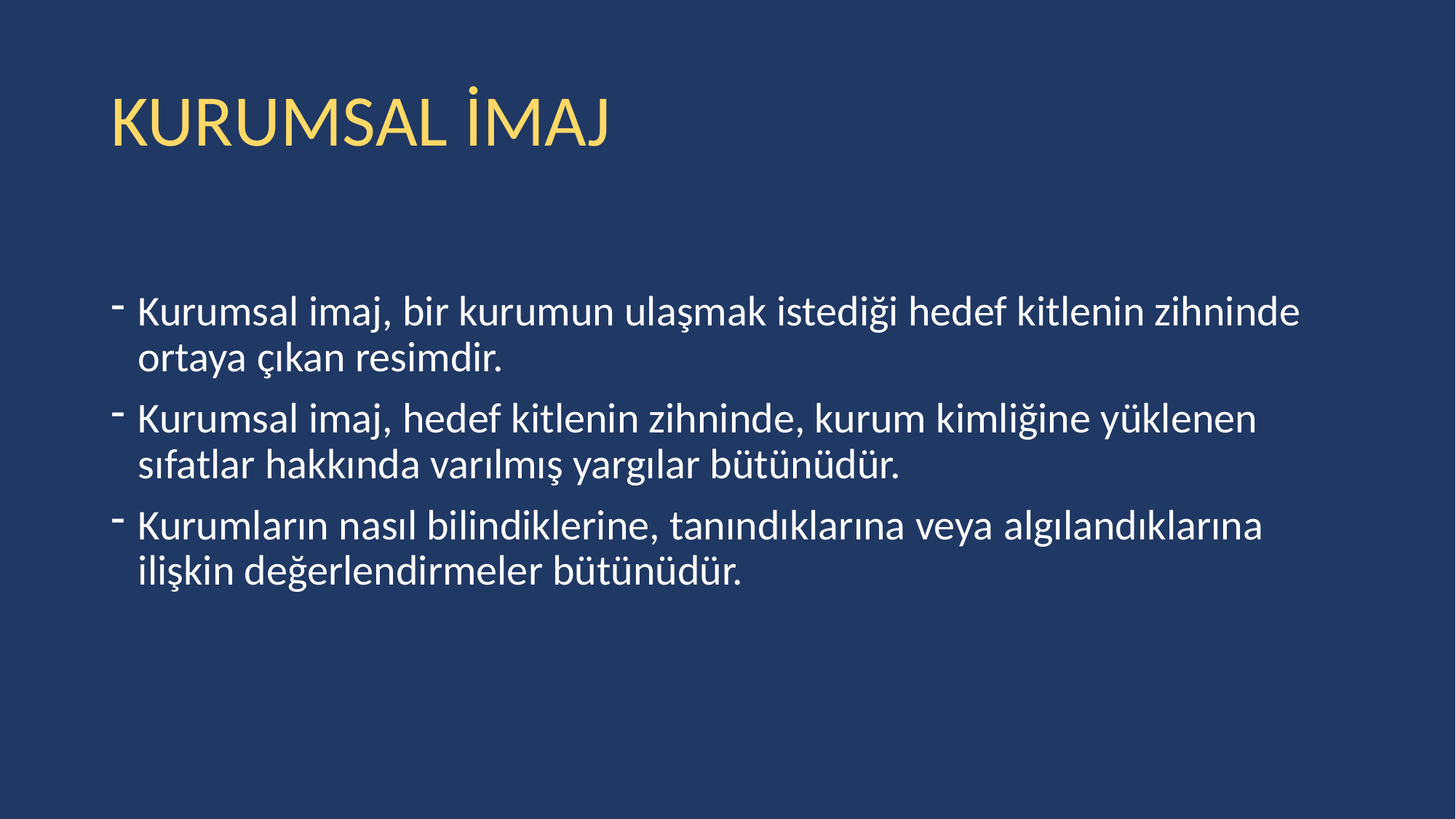

# KURUMSAL İMAJ

Kurumsal imaj, bir kurumun ulaşmak istediği hedef kitlenin zihninde ortaya çıkan resimdir.
Kurumsal imaj, hedef kitlenin zihninde, kurum kimliğine yüklenen sıfatlar hakkında varılmış yargılar bütünüdür.
Kurumların nasıl bilindiklerine, tanındıklarına veya algılandıklarına ilişkin değerlendirmeler bütünüdür.